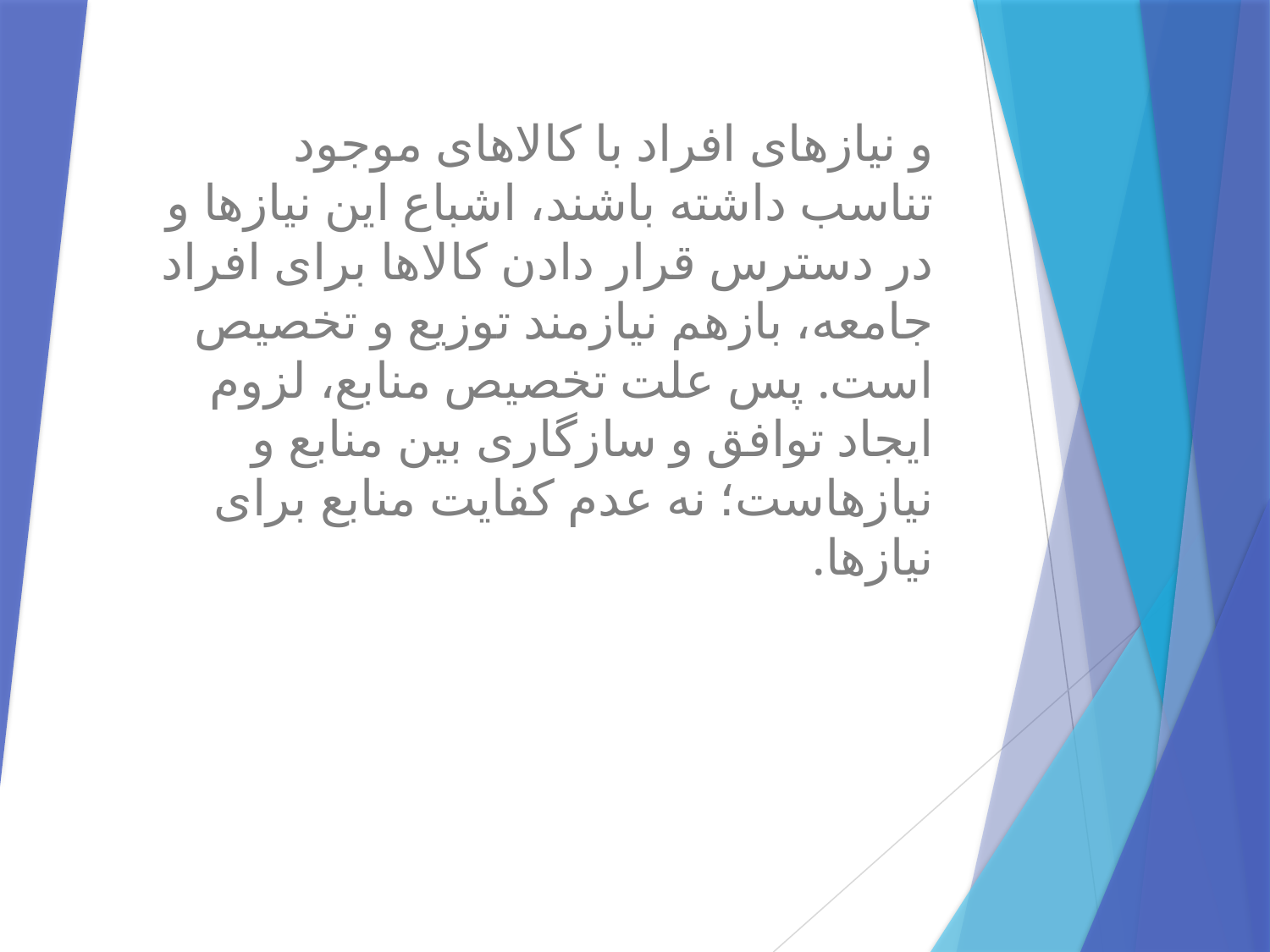

و نیازهای افراد با کالاهای موجود تناسب داشته باشند، اشباع این نیازها و در دسترس قرار دادن کالاها برای افراد جامعه، بازهم نیازمند توزیع و تخصیص است. پس علت تخصیص منابع، لزوم ایجاد توافق و سازگاری بین منابع و نیازهاست؛ نه عدم کفایت منابع برای نیازها.